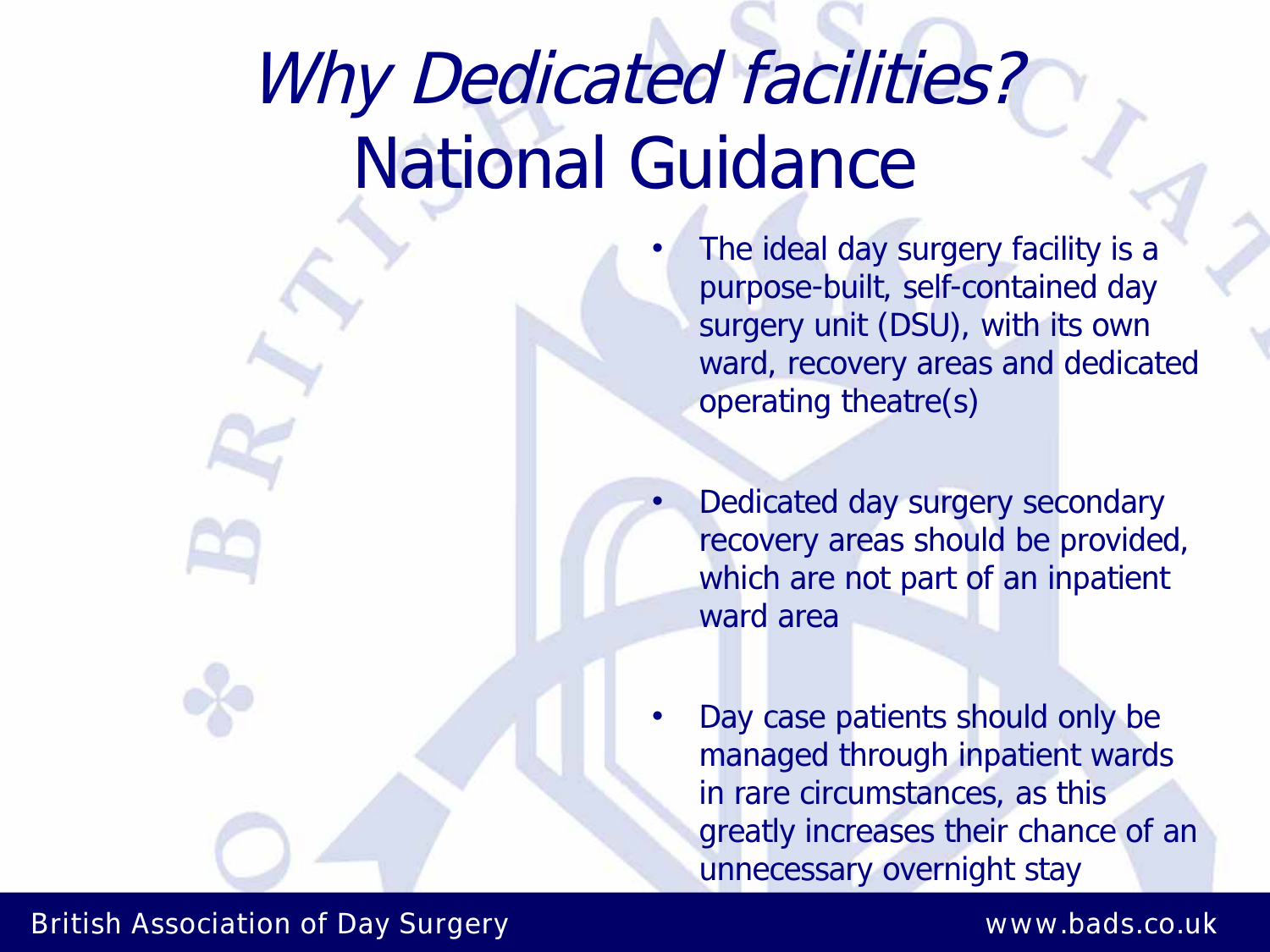

# Why Dedicated facilities? National Guidance

The ideal day surgery facility is a purpose-built, self-contained day surgery unit (DSU), with its own ward, recovery areas and dedicated operating theatre(s)

Dedicated day surgery secondary recovery areas should be provided, which are not part of an inpatient ward area

Day case patients should only be managed through inpatient wards in rare circumstances, as this greatly increases their chance of an unnecessary overnight stay